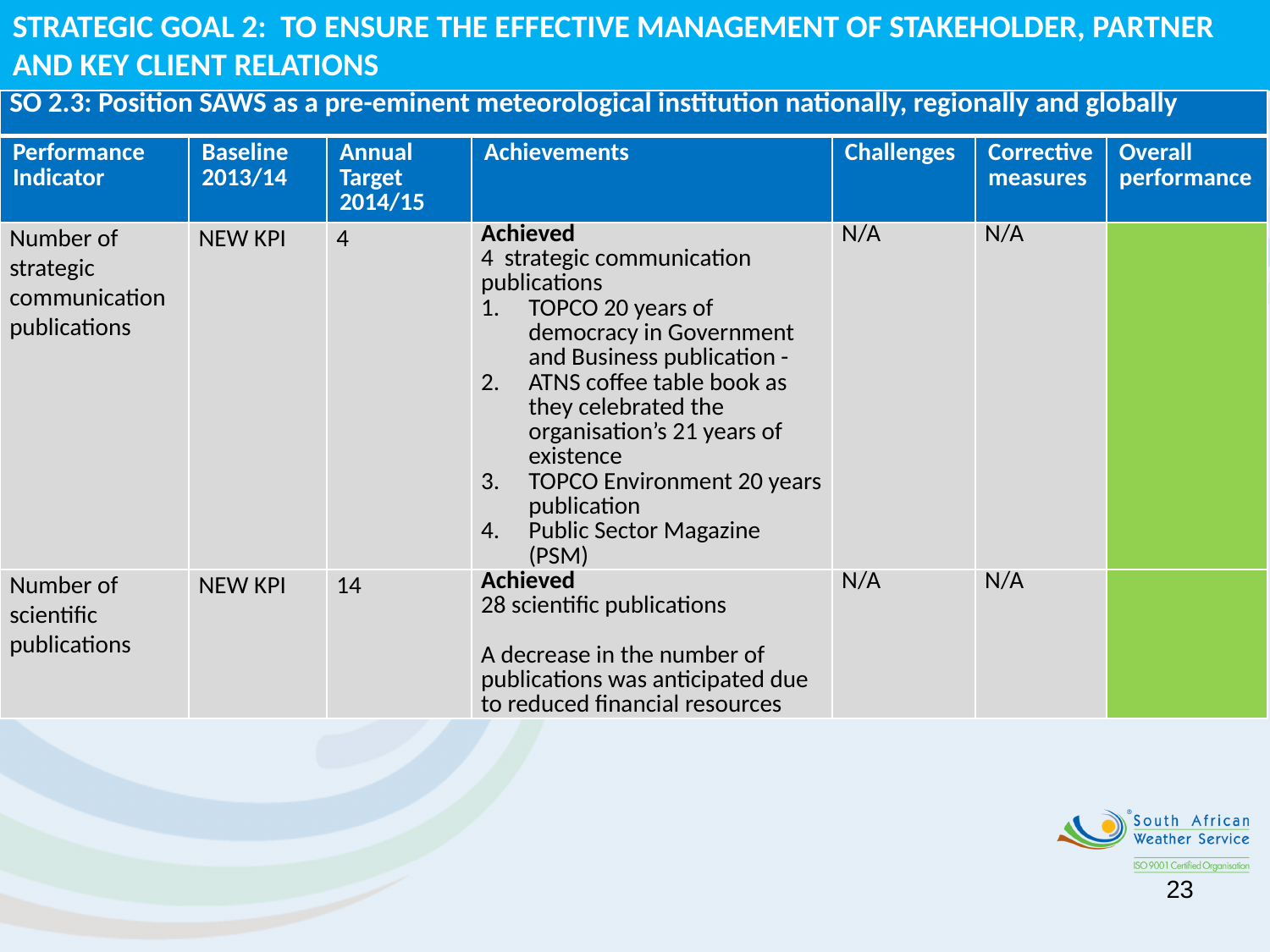

STRATEGIC GOAL 2:  TO ENSURE THE EFFECTIVE MANAGEMENT OF STAKEHOLDER, PARTNER AND KEY CLIENT RELATIONS
| SO 2.3: Position SAWS as a pre-eminent meteorological institution nationally, regionally and globally |  |  |  |  |  |  |
| --- | --- | --- | --- | --- | --- | --- |
| Performance Indicator | Baseline 2013/14 | Annual Target 2014/15 | Achievements | Challenges | Corrective measures | Overall performance |
| Number of strategic communication publications | NEW KPI | 4 | Achieved 4 strategic communication publications TOPCO 20 years of democracy in Government and Business publication - ATNS coffee table book as they celebrated the organisation’s 21 years of existence TOPCO Environment 20 years publication Public Sector Magazine (PSM) | N/A | N/A |  |
| Number of scientific publications | NEW KPI | 14 | Achieved 28 scientific publications A decrease in the number of publications was anticipated due to reduced financial resources | N/A | N/A |  |
23